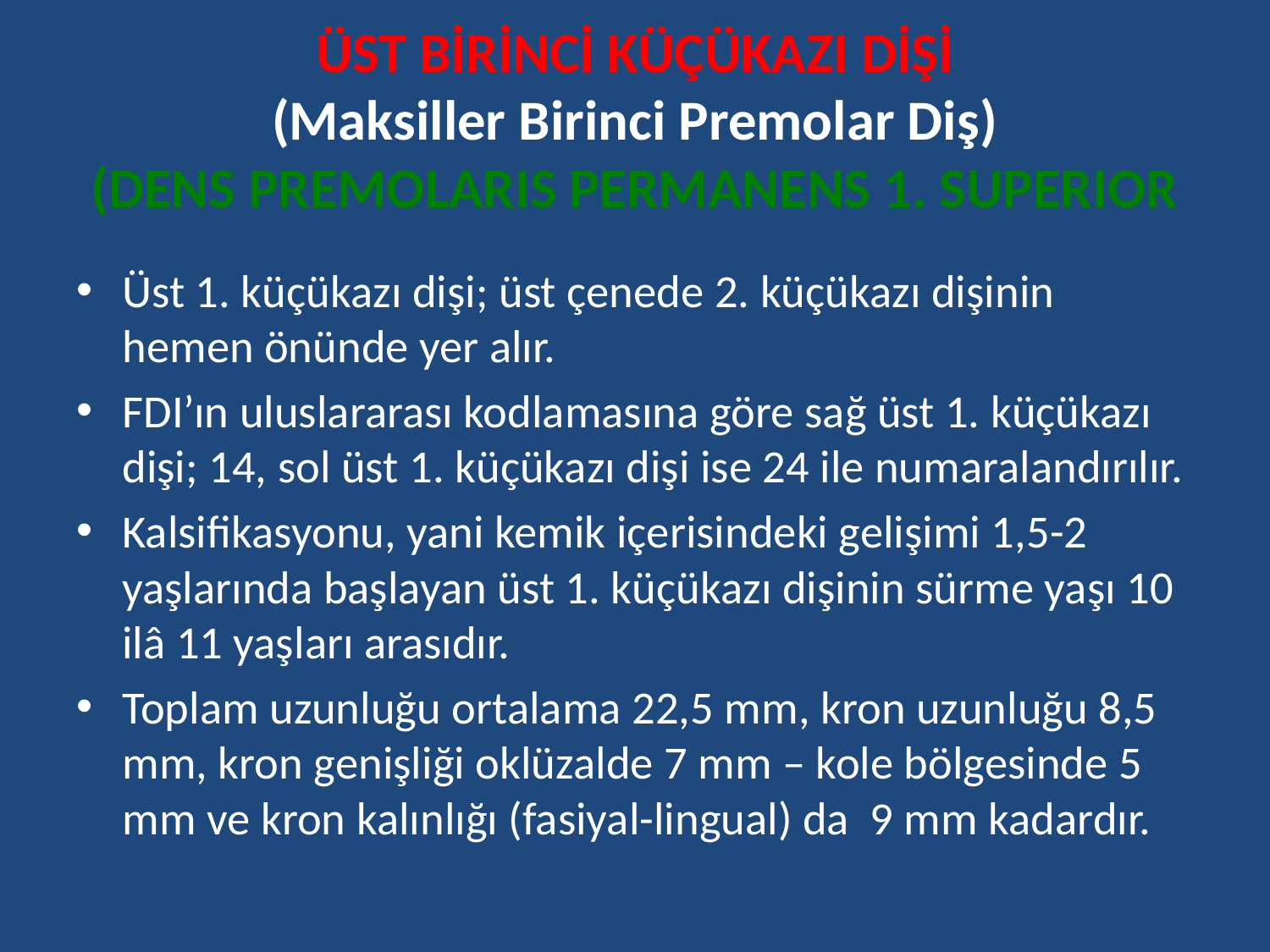

# ÜST BİRİNCİ KÜÇÜKAZI DİŞİ (Maksiller Birinci Premolar Diş) (DENS PREMOLARIS PERMANENS 1. SUPERIOR
Üst 1. küçükazı dişi; üst çenede 2. küçükazı dişinin hemen önünde yer alır.
FDI’ın uluslararası kodlamasına göre sağ üst 1. küçükazı dişi; 14, sol üst 1. küçükazı dişi ise 24 ile numaralandırılır.
Kalsifikasyonu, yani kemik içerisindeki gelişimi 1,5-2 yaşlarında başlayan üst 1. küçükazı dişinin sürme yaşı 10 ilâ 11 yaşları arasıdır.
Toplam uzunluğu ortalama 22,5 mm, kron uzunluğu 8,5 mm, kron genişliği oklüzalde 7 mm – kole bölgesinde 5 mm ve kron kalınlığı (fasiyal-lingual) da  9 mm kadardır.